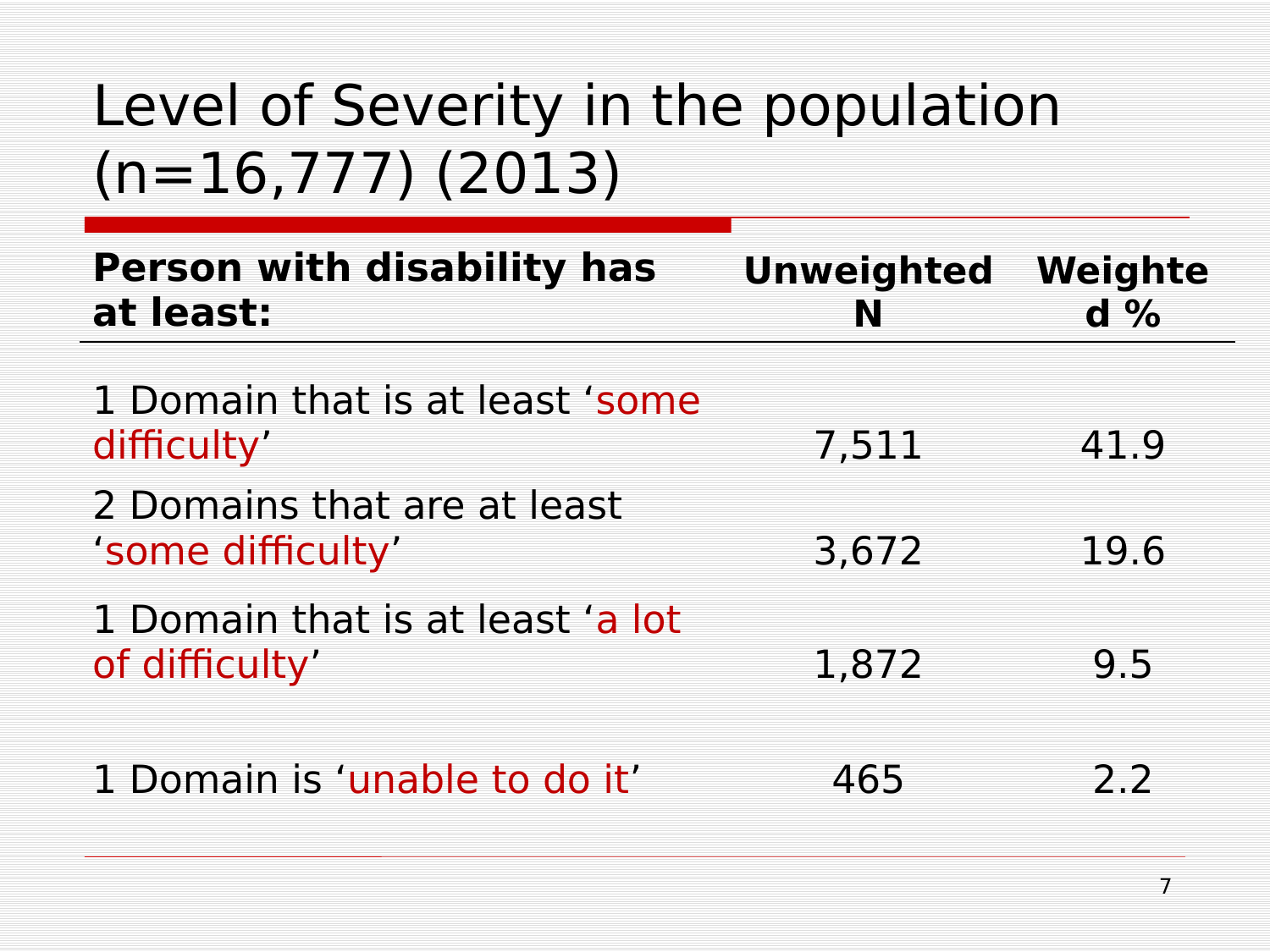

# Level of Severity in the population (n=16,777) (2013)
| Person with disability has at least: | Unweighted N | Weighted % |
| --- | --- | --- |
| 1 Domain that is at least ‘some difficulty’ | 7,511 | 41.9 |
| 2 Domains that are at least ‘some difficulty’ | 3,672 | 19.6 |
| 1 Domain that is at least ‘a lot of difficulty’ | 1,872 | 9.5 |
| 1 Domain is ‘unable to do it’ | 465 | 2.2 |
7